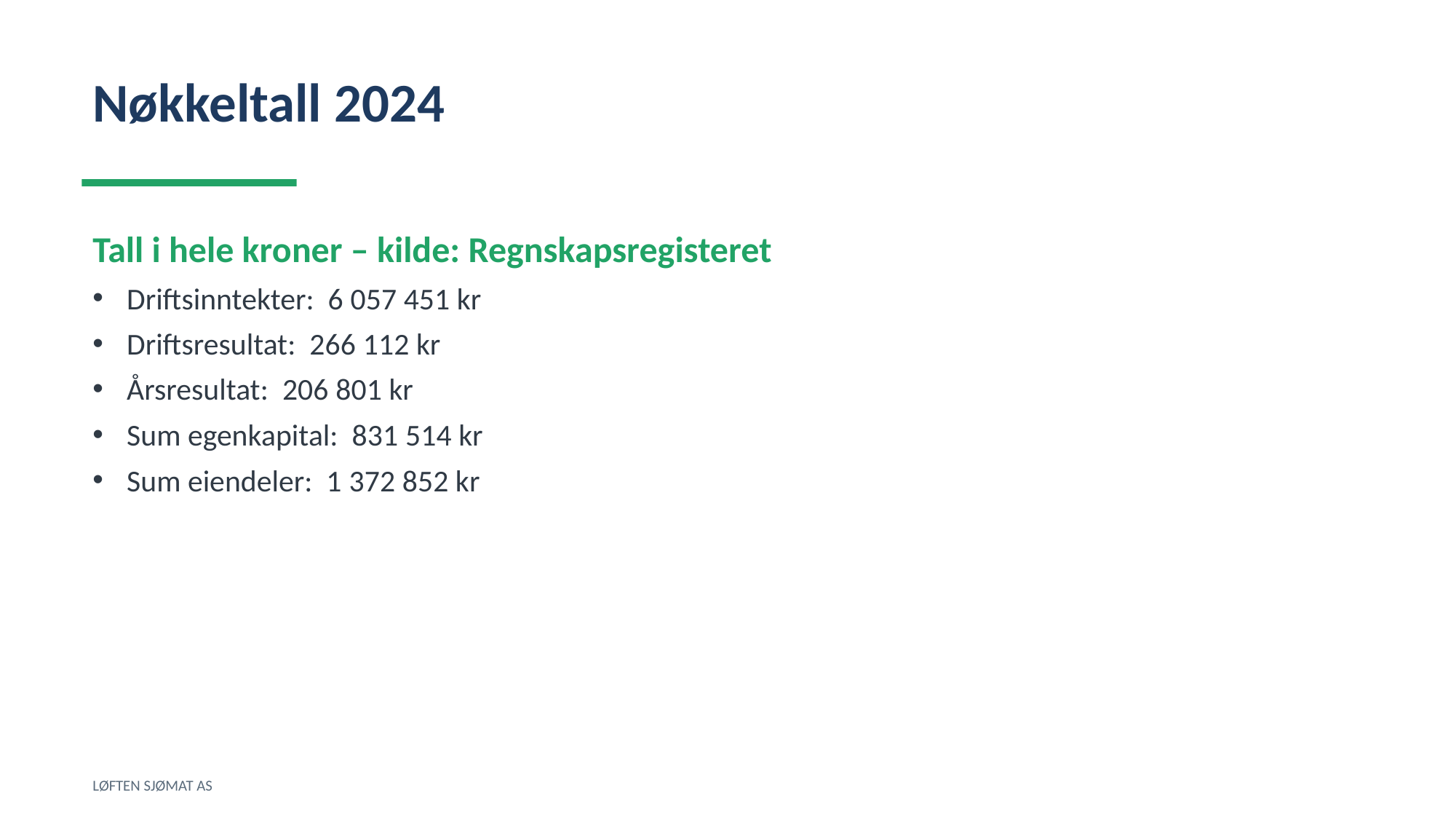

Nøkkeltall 2024

Tall i hele kroner – kilde: Regnskapsregisteret
Driftsinntekter:  6 057 451 kr
Driftsresultat:  266 112 kr
Årsresultat:  206 801 kr
Sum egenkapital:  831 514 kr
Sum eiendeler:  1 372 852 kr
LØFTEN SJØMAT AS